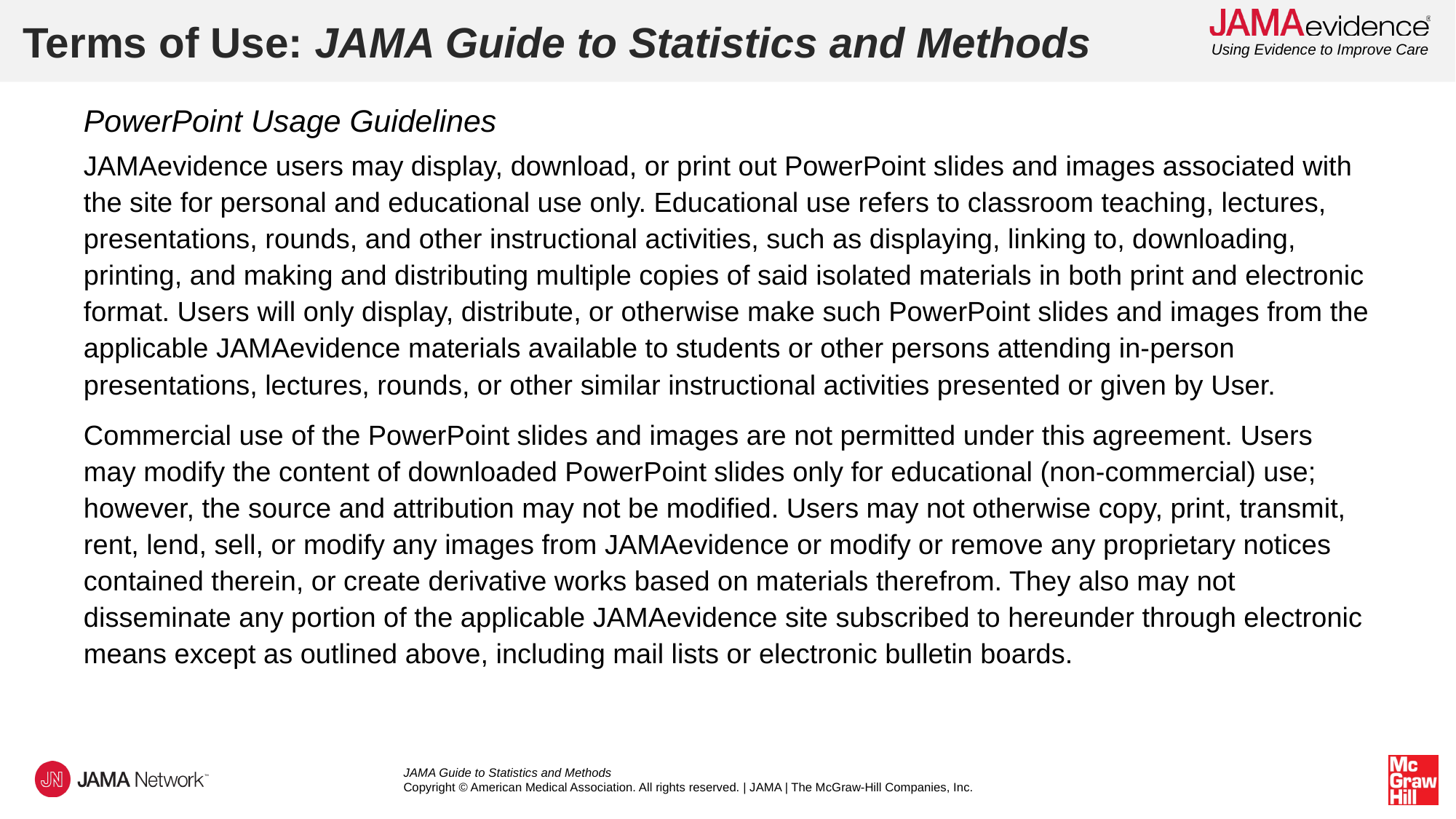

# Terms of Use: JAMA Guide to Statistics and Methods
PowerPoint Usage Guidelines
JAMAevidence users may display, download, or print out PowerPoint slides and images associated with the site for personal and educational use only. Educational use refers to classroom teaching, lectures, presentations, rounds, and other instructional activities, such as displaying, linking to, downloading, printing, and making and distributing multiple copies of said isolated materials in both print and electronic format. Users will only display, distribute, or otherwise make such PowerPoint slides and images from the applicable JAMAevidence materials available to students or other persons attending in-person presentations, lectures, rounds, or other similar instructional activities presented or given by User.
Commercial use of the PowerPoint slides and images are not permitted under this agreement. Users may modify the content of downloaded PowerPoint slides only for educational (non-commercial) use; however, the source and attribution may not be modified. Users may not otherwise copy, print, transmit, rent, lend, sell, or modify any images from JAMAevidence or modify or remove any proprietary notices contained therein, or create derivative works based on materials therefrom. They also may not disseminate any portion of the applicable JAMAevidence site subscribed to hereunder through electronic means except as outlined above, including mail lists or electronic bulletin boards.